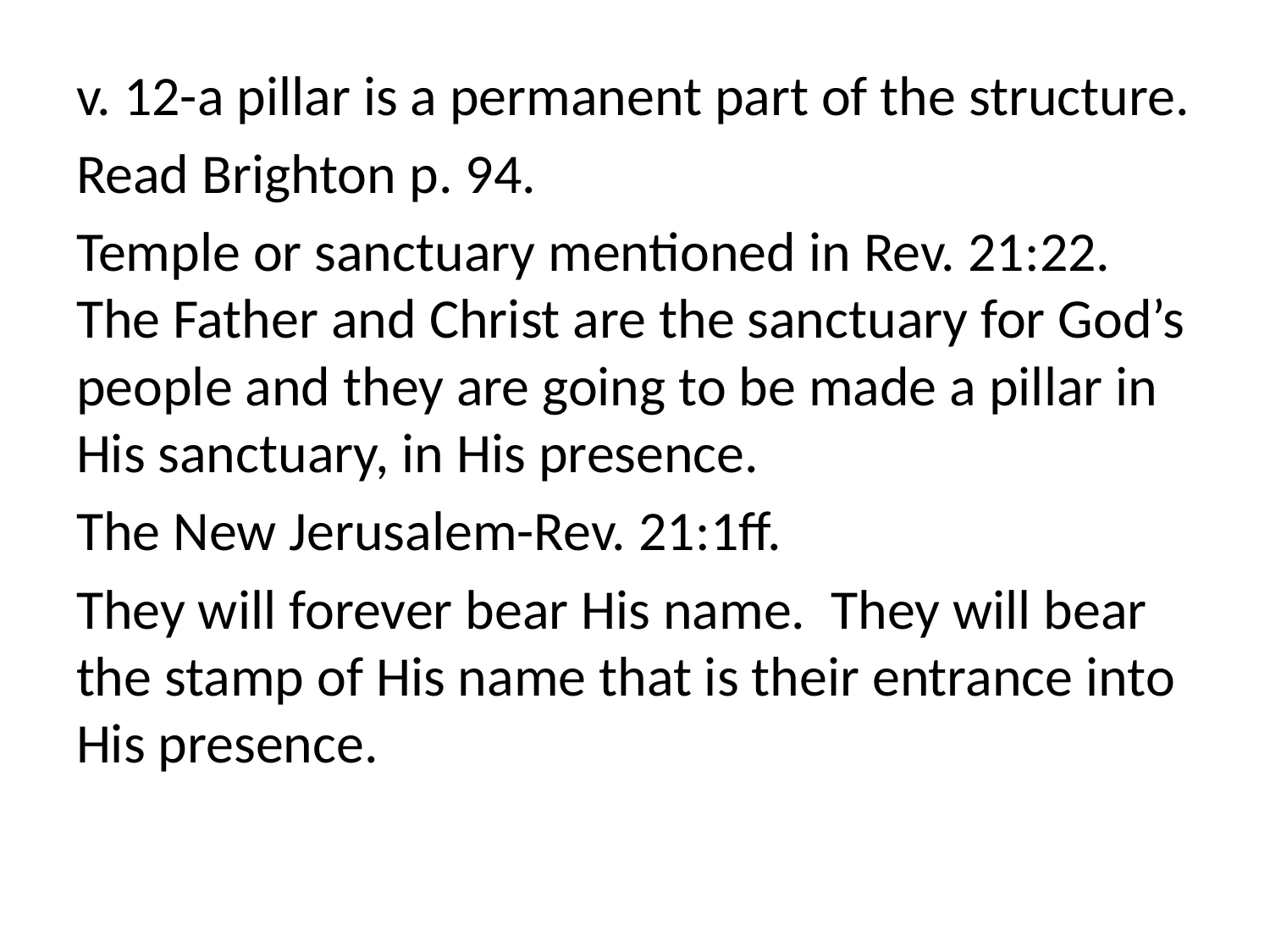

v. 12-a pillar is a permanent part of the structure.
Read Brighton p. 94.
Temple or sanctuary mentioned in Rev. 21:22.  The Father and Christ are the sanctuary for God’s people and they are going to be made a pillar in His sanctuary, in His presence.
The New Jerusalem-Rev. 21:1ff.
They will forever bear His name.  They will bear the stamp of His name that is their entrance into His presence.